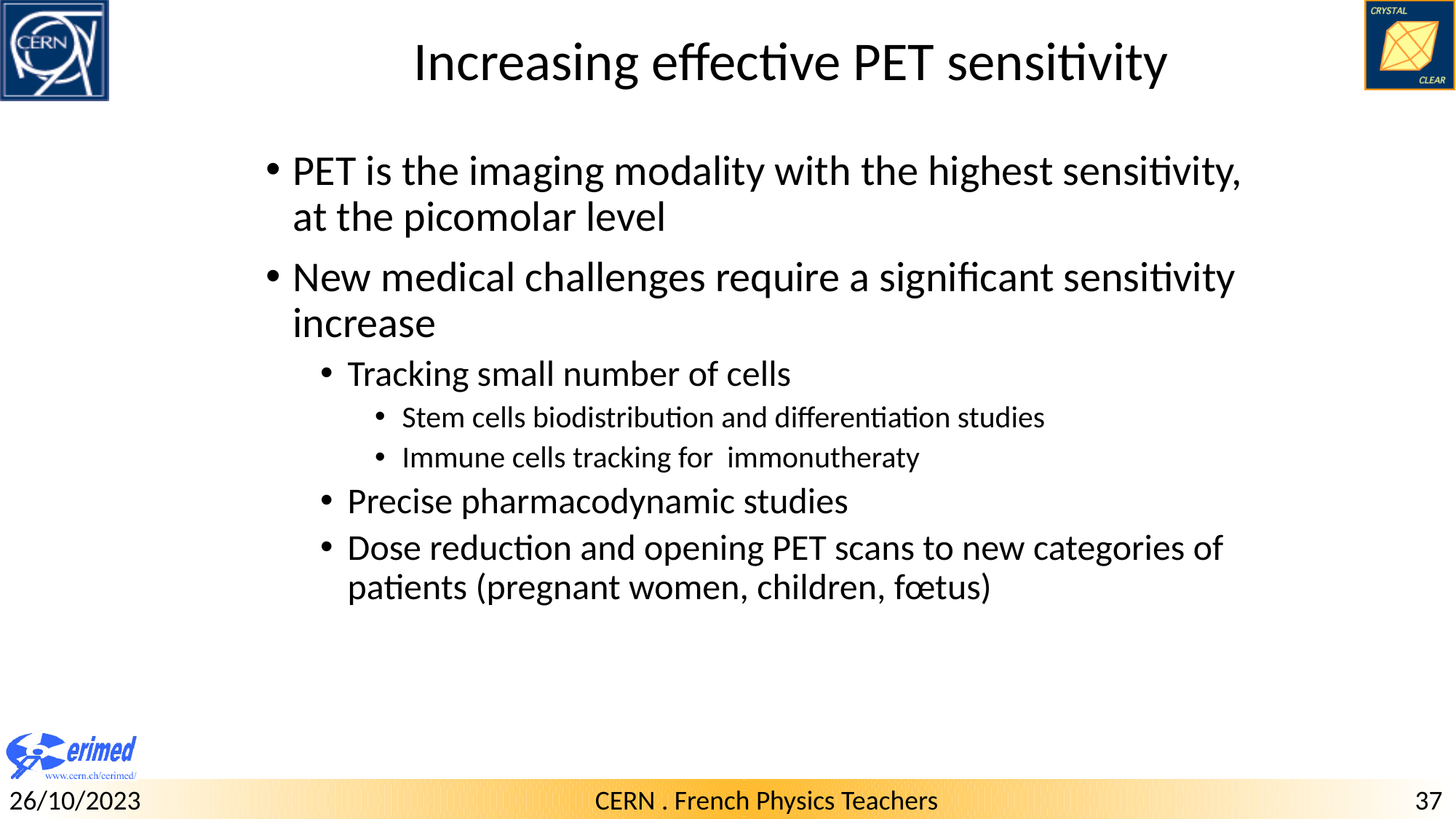

# Increasing effective PET sensitivity
PET is the imaging modality with the highest sensitivity, at the picomolar level
New medical challenges require a significant sensitivity increase
Tracking small number of cells
Stem cells biodistribution and differentiation studies
Immune cells tracking for  immonutheraty
Precise pharmacodynamic studies
Dose reduction and opening PET scans to new categories of patients (pregnant women, children, fœtus)